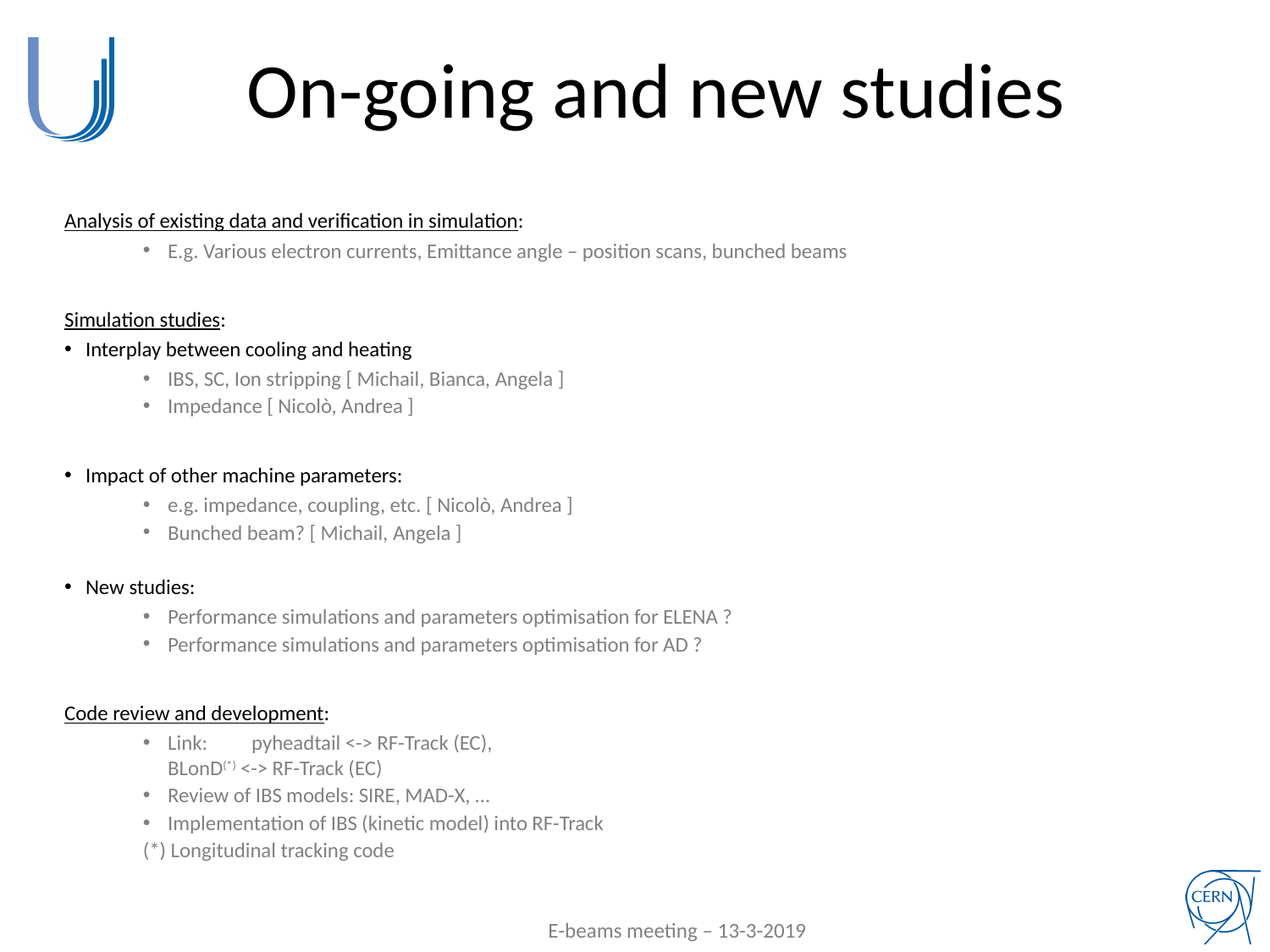

On-going and new studies
Analysis of existing data and verification in simulation:
E.g. Various electron currents, Emittance angle – position scans, bunched beams

Simulation studies:
Interplay between cooling and heating
IBS, SC, Ion stripping [ Michail, Bianca, Angela ]
Impedance [ Nicolò, Andrea ]

Impact of other machine parameters:
e.g. impedance, coupling, etc. [ Nicolò, Andrea ]
Bunched beam? [ Michail, Angela ]

New studies:
Performance simulations and parameters optimisation for ELENA ?
Performance simulations and parameters optimisation for AD ?

Code review and development:
Link: 	pyheadtail <-> RF-Track (EC),
	BLonD(*) <-> RF-Track (EC)
Review of IBS models: SIRE, MAD-X, …
Implementation of IBS (kinetic model) into RF-Track
(*) Longitudinal tracking code